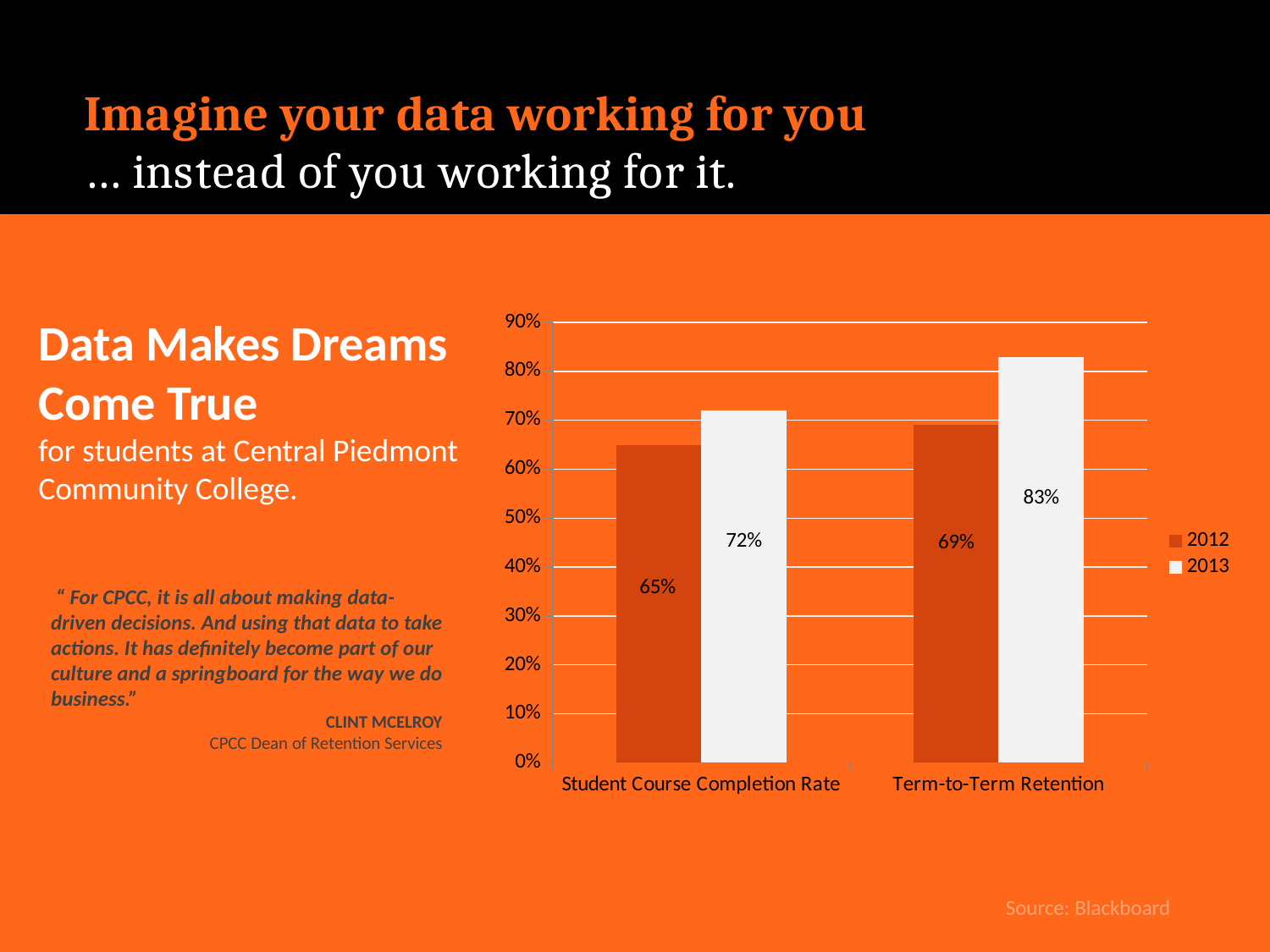

# Imagine your data working for you
… instead of you working for it.
Data Makes Dreams Come True
for students at Central Piedmont
Community College.

### Chart

| Category | 2012 | 2013 |
|---|---|---|
| Student Course Completion Rate | 0.65 | 0.72 |
| Term-to-Term Retention | 0.69 | 0.83 |
 “ For CPCC, it is all about making data-driven decisions. And using that data to take actions. It has definitely become part of our culture and a springboard for the way we do business.”
CLINT MCELROY
CPCC Dean of Retention Services
Source: Blackboard